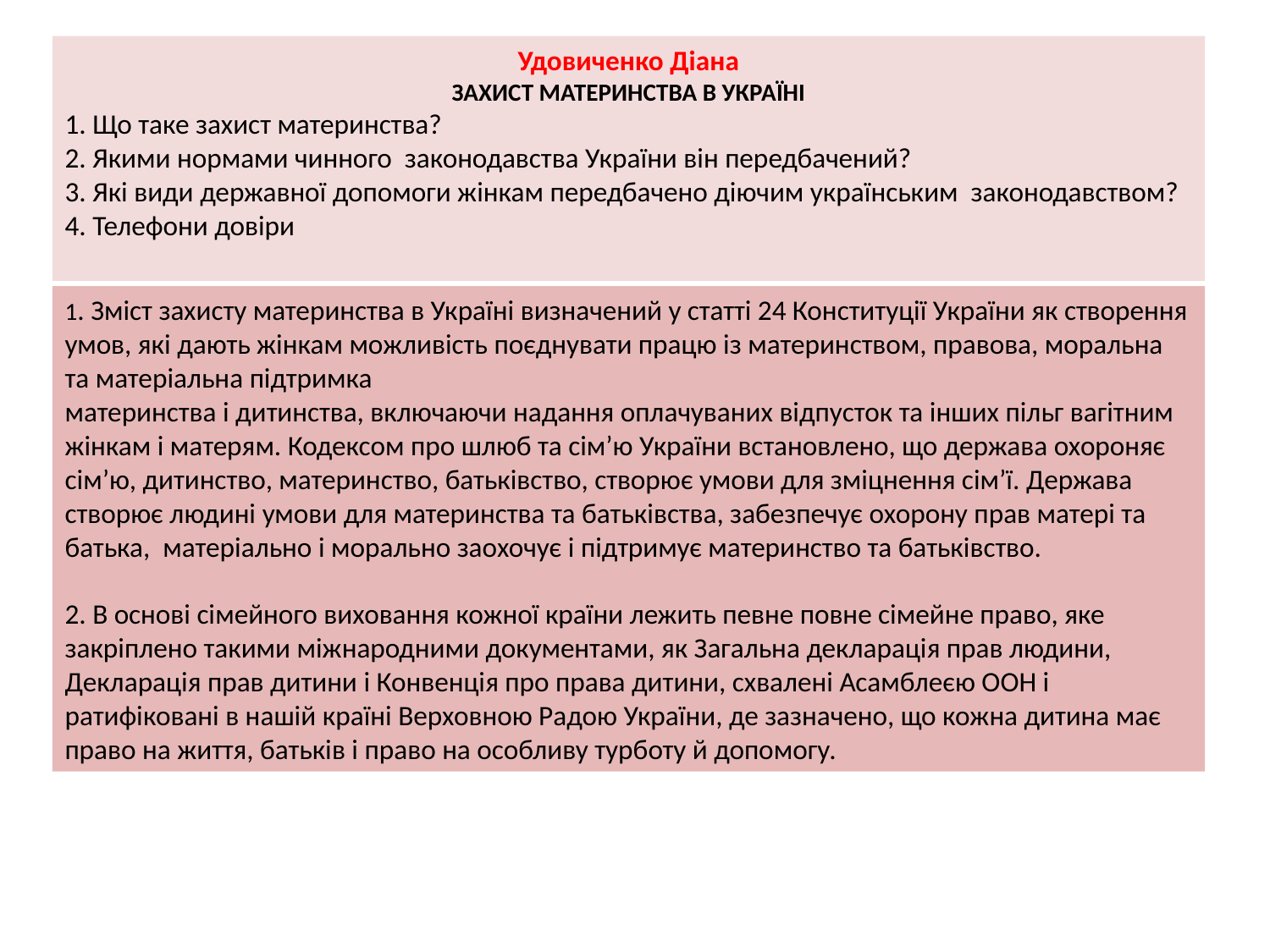

Удовиченко Діана
ЗАХИСТ МАТЕРИНСТВА В УКРАЇНІ
1. Що таке захист материнства?
2. Якими нормами чинного  законодавства України він передбачений?
3. Які види державної допомоги жінкам передбачено діючим українським  законодавством?
4. Телефони довіри

1. Зміст захисту материнства в Україні визначений у статті 24 Конституції України як створення умов, які дають жінкам можливість поєднувати працю із материнством, правова, моральна та матеріальна підтримка
материнства і дитинства, включаючи надання оплачуваних відпусток та інших пільг вагітним жінкам і матерям. Кодексом про шлюб та сім’ю України встановлено, що держава охороняє сім’ю, дитинство, материнство, батьківство, створює умови для зміцнення сім’ї. Держава створює людині умови для материнства та батьківства, забезпечує охорону прав матері та батька,  матеріально і морально заохочує і підтримує материнство та батьківство.

2. В основі сімейного виховання кожної країни лежить певне повне сімейне право, яке закріплено такими міжнародними документами, як Загальна декларація прав людини, Декларація прав дитини і Конвенція про права дитини, схвалені Асамблеєю ООН і ратифіковані в нашій країні Верховною Радою України, де зазначено, що кожна дитина має право на життя, батьків і право на особливу турботу й допомогу.